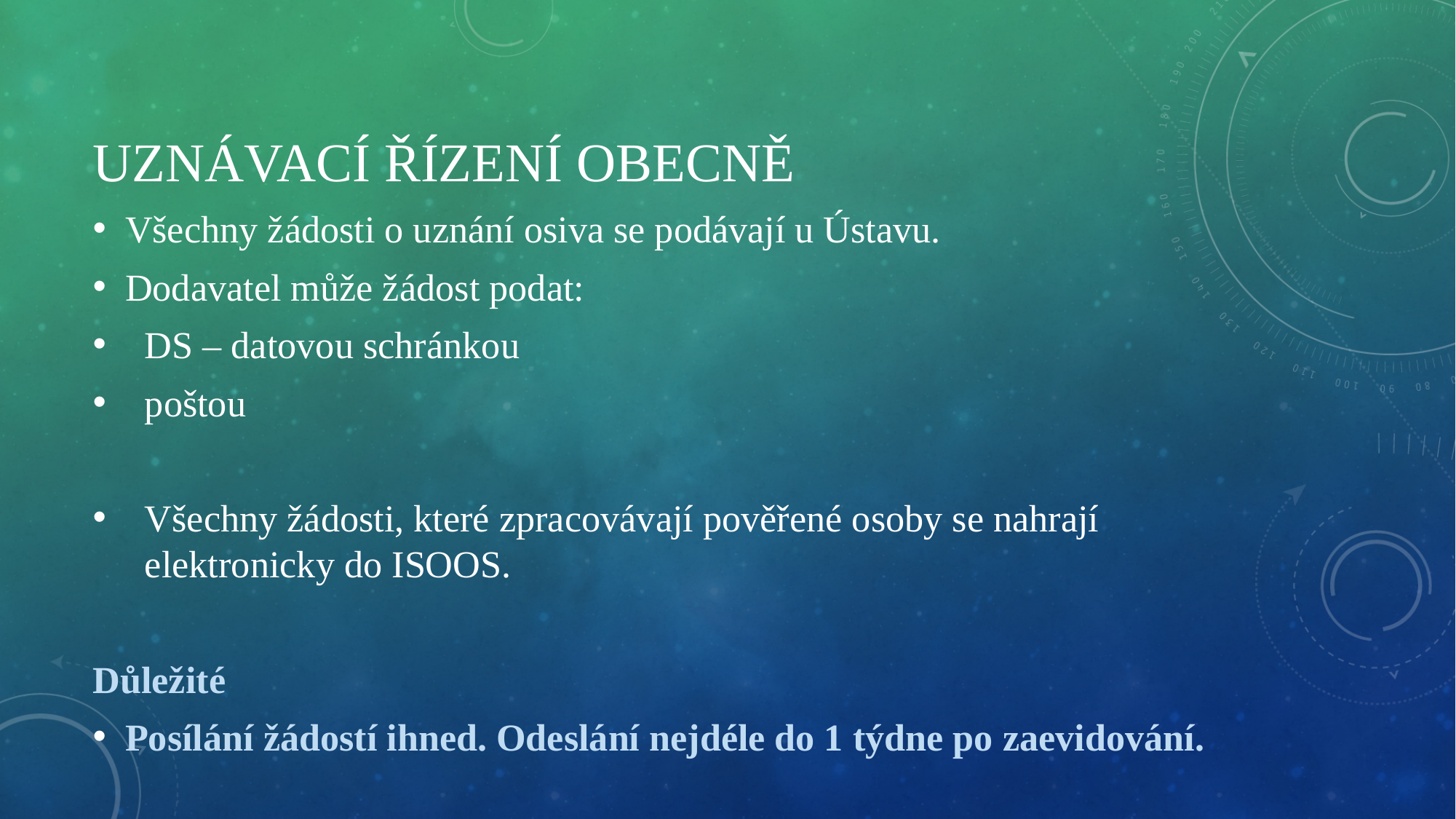

# Uznávací řízení obecně
Všechny žádosti o uznání osiva se podávají u Ústavu.
Dodavatel může žádost podat:
DS – datovou schránkou
poštou

Všechny žádosti, které zpracovávají pověřené osoby se nahrají elektronicky do ISOOS.

Důležité
Posílání žádostí ihned. Odeslání nejdéle do 1 týdne po zaevidování.